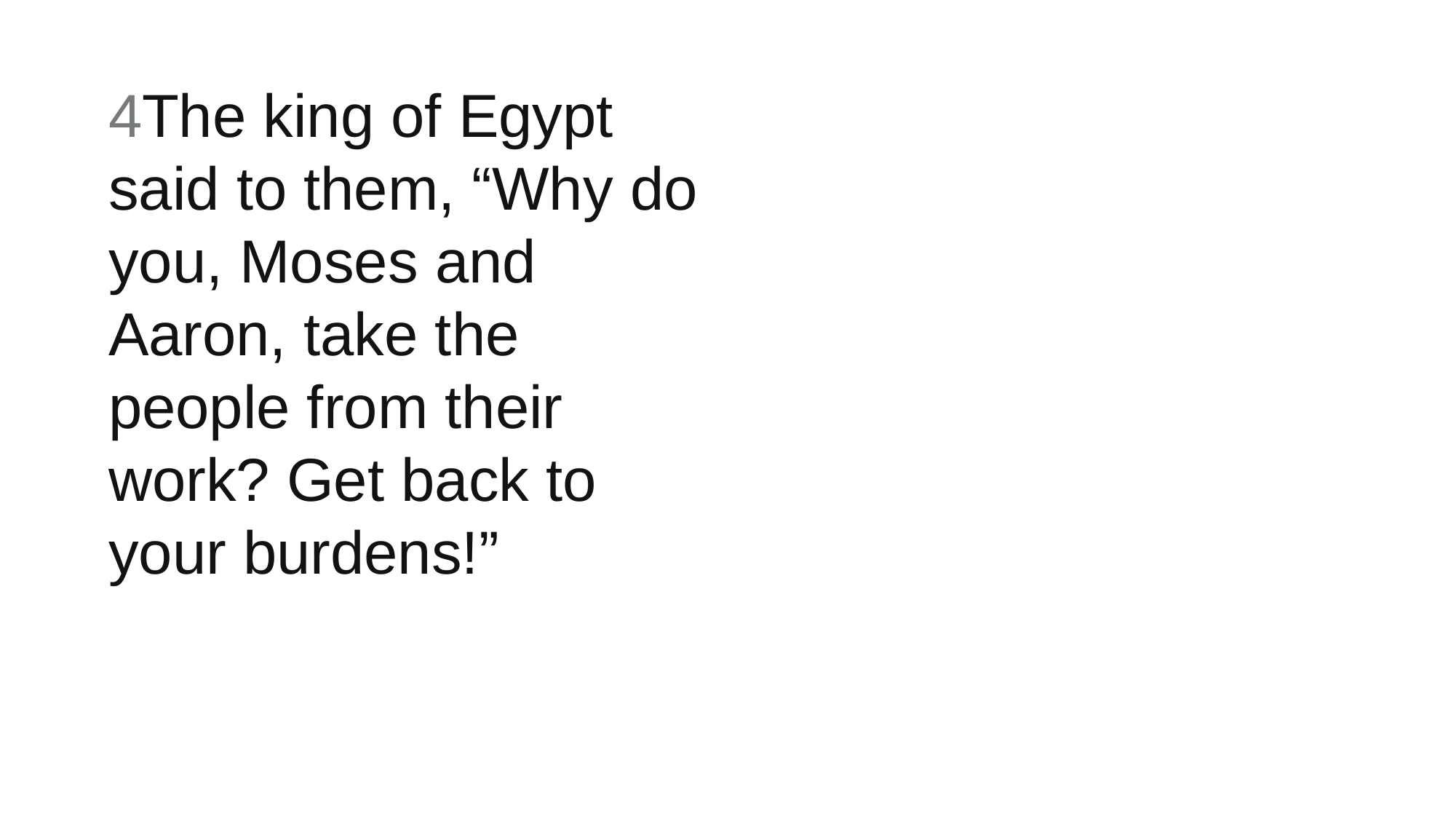

4The king of Egypt said to them, “Why do you, Moses and Aaron, take the people from their work? Get back to your burdens!”